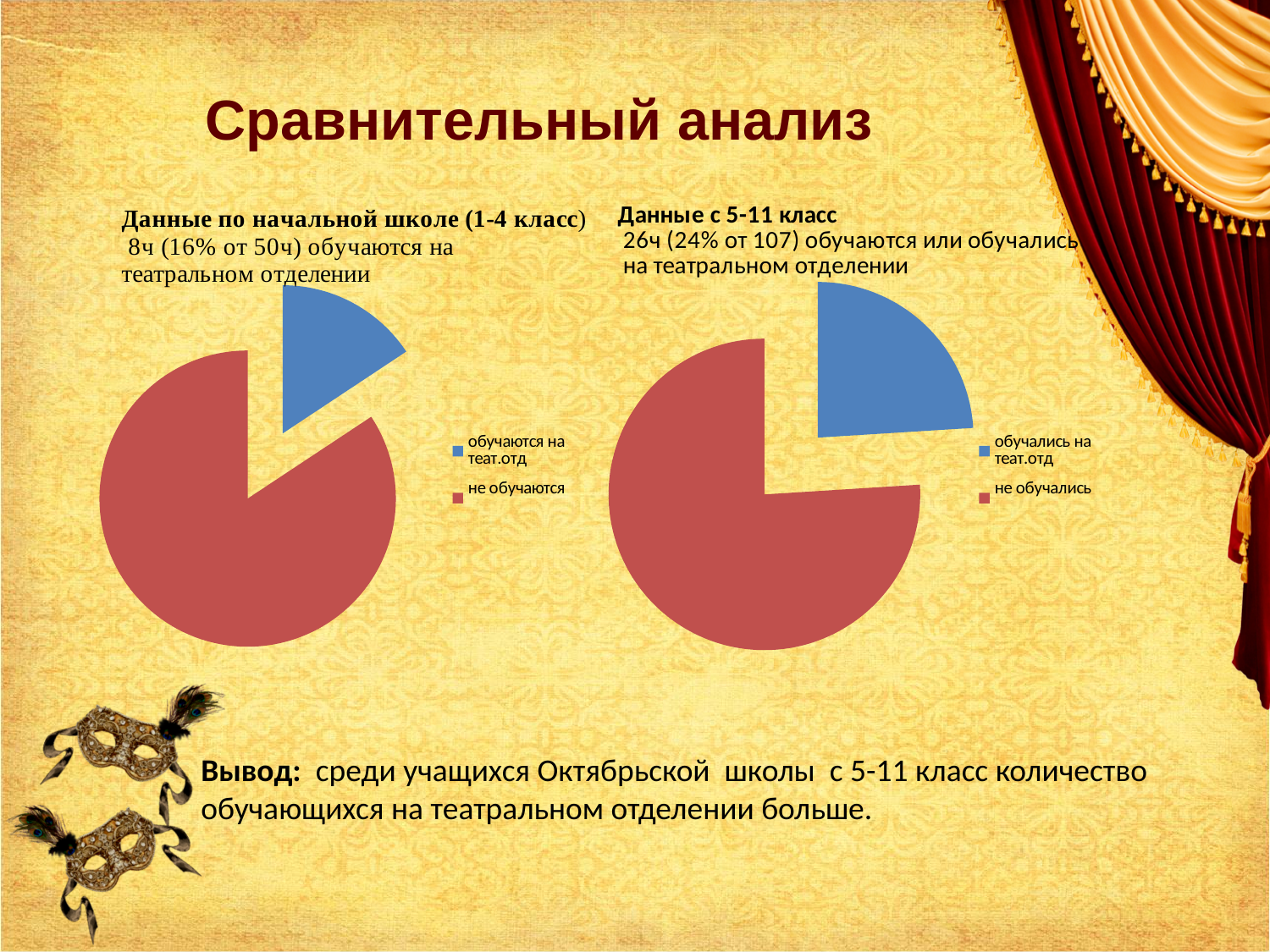

# Сравнительный анализ

### Chart

| Category | Продажи |
|---|---|
| обучаются на теат.отд | 0.16 |
| не обучаются | 0.8600000000000007 |

### Chart

| Category | Продажи |
|---|---|
| обучались на теат.отд | 0.2400000000000002 |
| не обучались | 0.7600000000000018 |
Вывод:  среди учащихся Октябрьской  школы  с 5-11 класс количество обучающихся на театральном отделении больше.